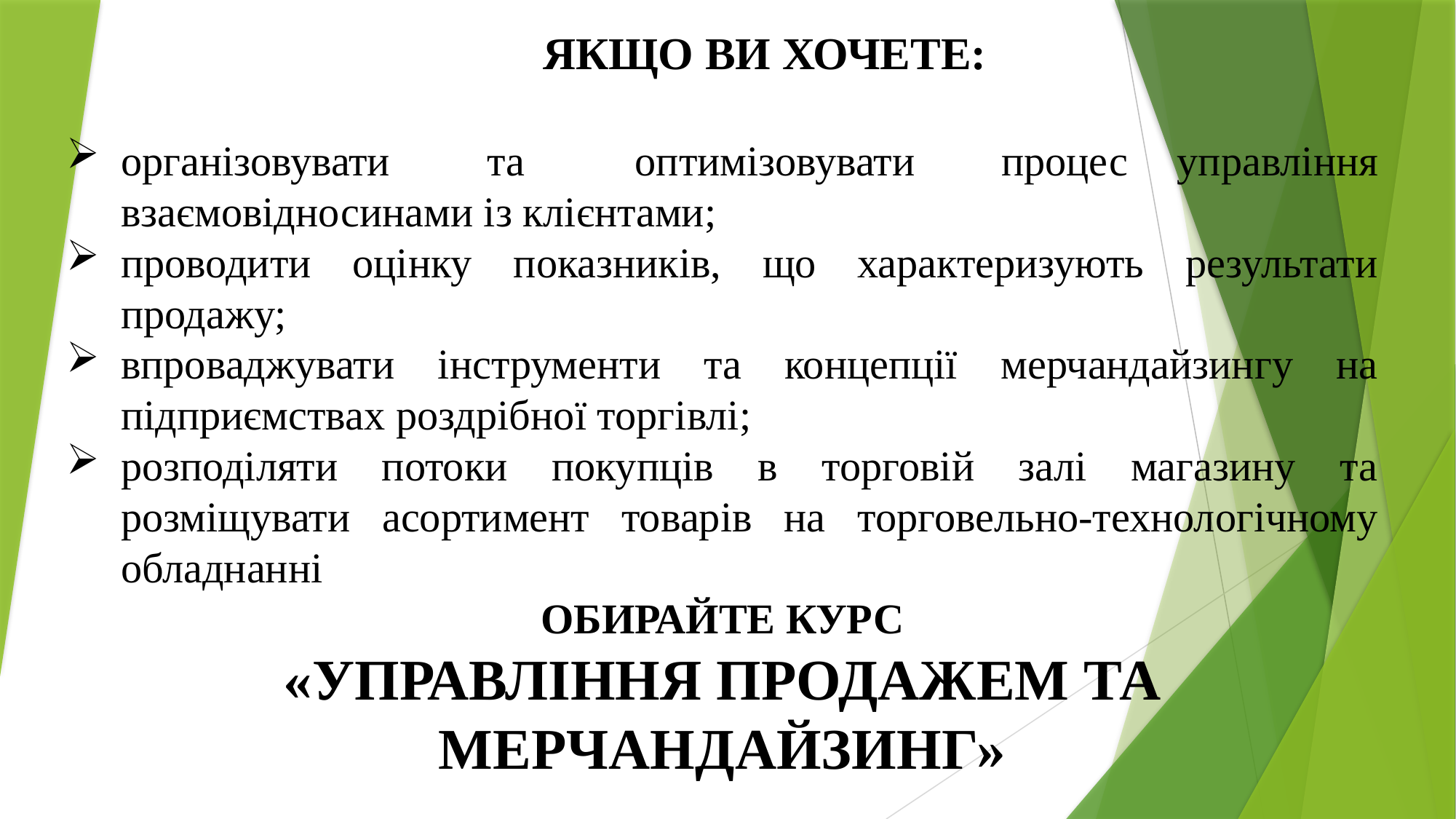

ЯКЩО ВИ ХОЧЕТЕ:

організовувати 	та 	оптимізовувати 	процес управління взаємовідносинами із клієнтами;
проводити оцінку показників, що характеризують результати продажу;
впроваджувати інструменти та концепції мерчандайзингу на підприємствах роздрібної торгівлі;
розподіляти потоки покупців в торговій залі магазину та розміщувати асортимент товарів на торговельно-технологічному обладнанні
ОБИРАЙТЕ КУРС
«УПРАВЛІННЯ ПРОДАЖЕМ ТА МЕРЧАНДАЙЗИНГ»
#